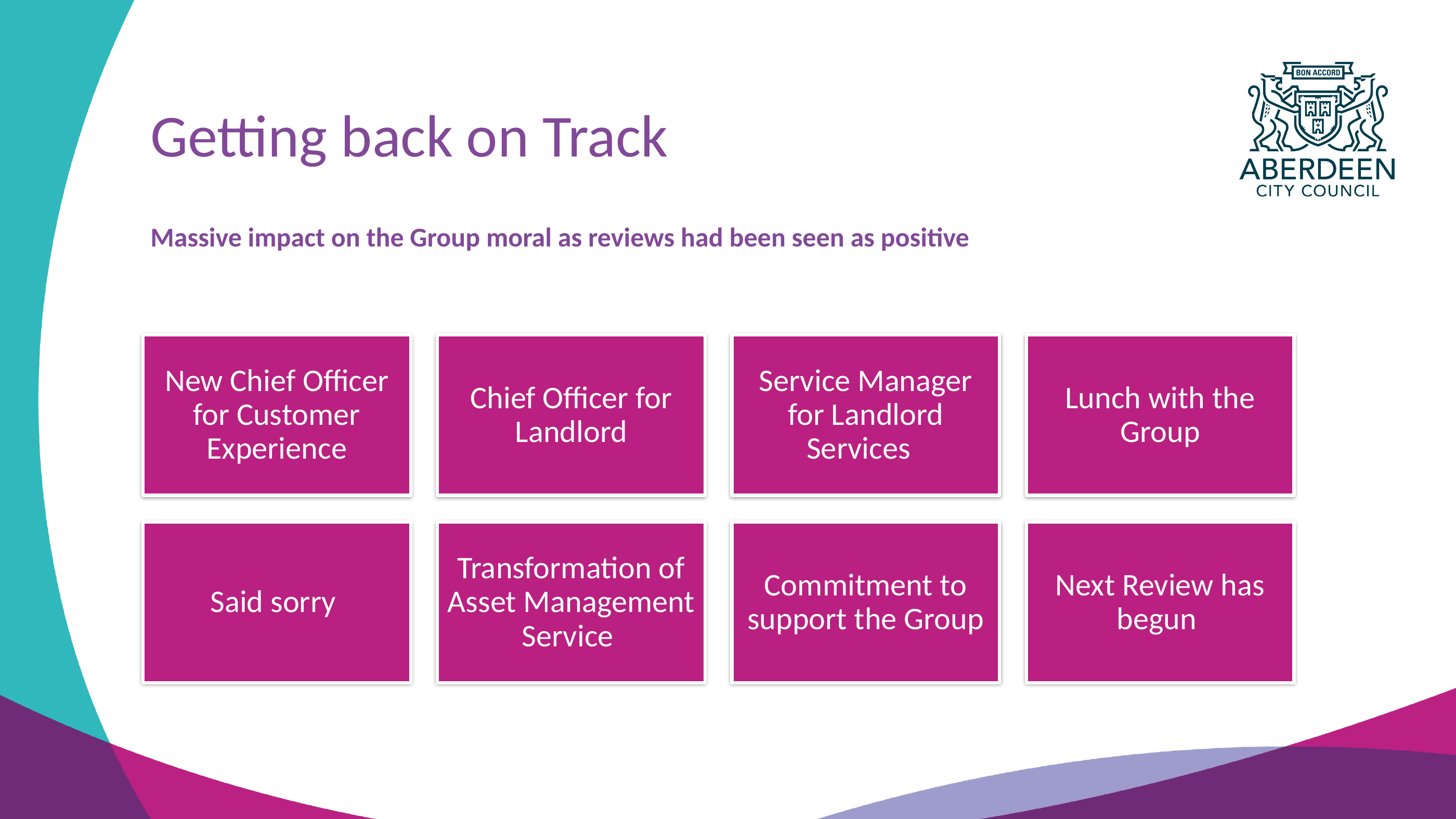

# Getting back on Track
Massive impact on the Group moral as reviews had been seen as positive
New Chief Officer for Customer Experience
Chief Officer for Landlord
Service Manager for Landlord Services
Lunch with the Group
Said sorry
Transformation of Asset Management Service
Commitment to support the Group
Next Review has begun